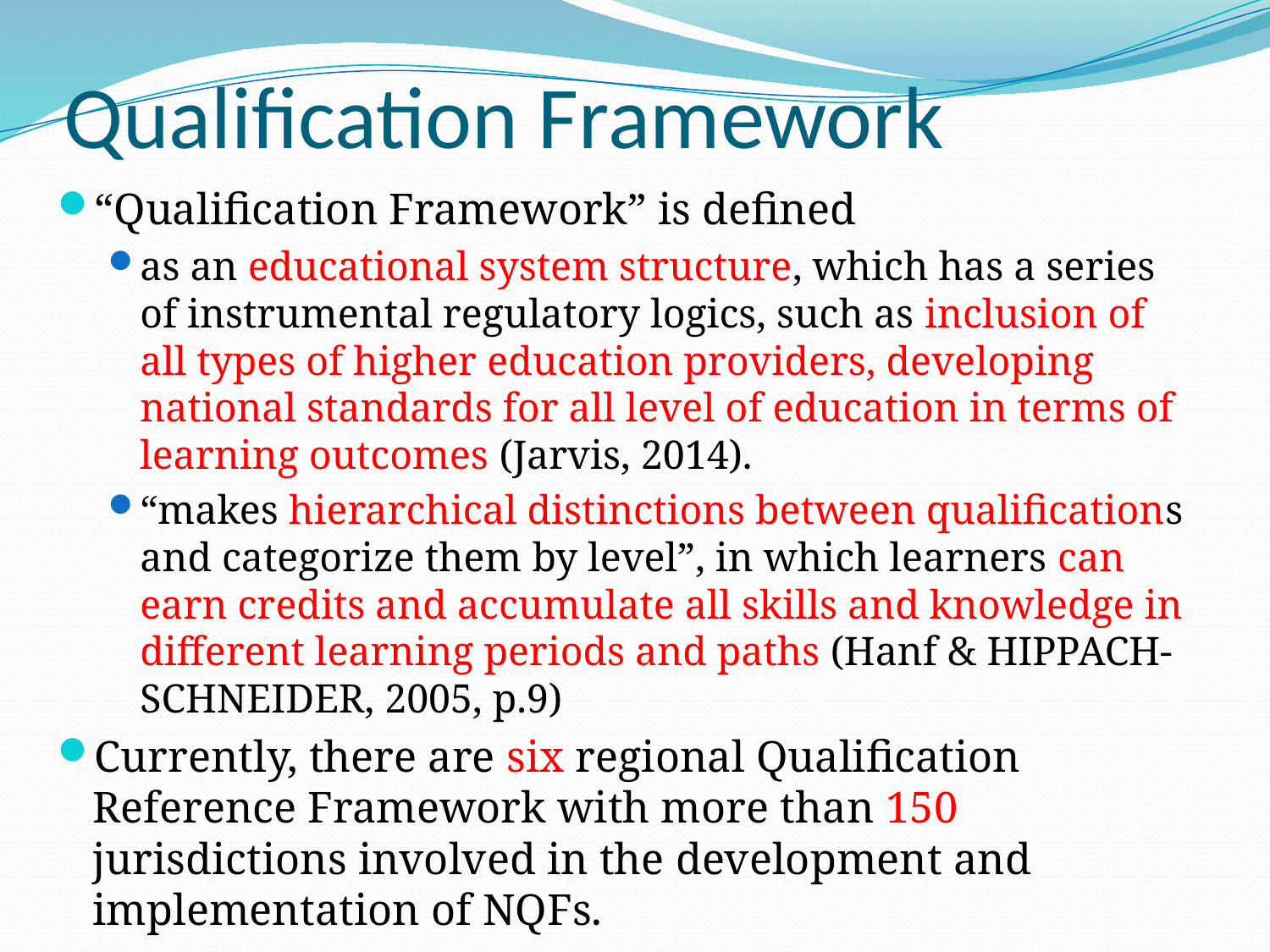

# Qualification Framework
“Qualification Framework” is defined
as an educational system structure, which has a series of instrumental regulatory logics, such as inclusion of all types of higher education providers, developing national standards for all level of education in terms of learning outcomes (Jarvis, 2014).
“makes hierarchical distinctions between qualifications and categorize them by level”, in which learners can earn credits and accumulate all skills and knowledge in different learning periods and paths (Hanf & HIPPACH-SCHNEIDER, 2005, p.9)
Currently, there are six regional Qualification Reference Framework with more than 150 jurisdictions involved in the development and implementation of NQFs.